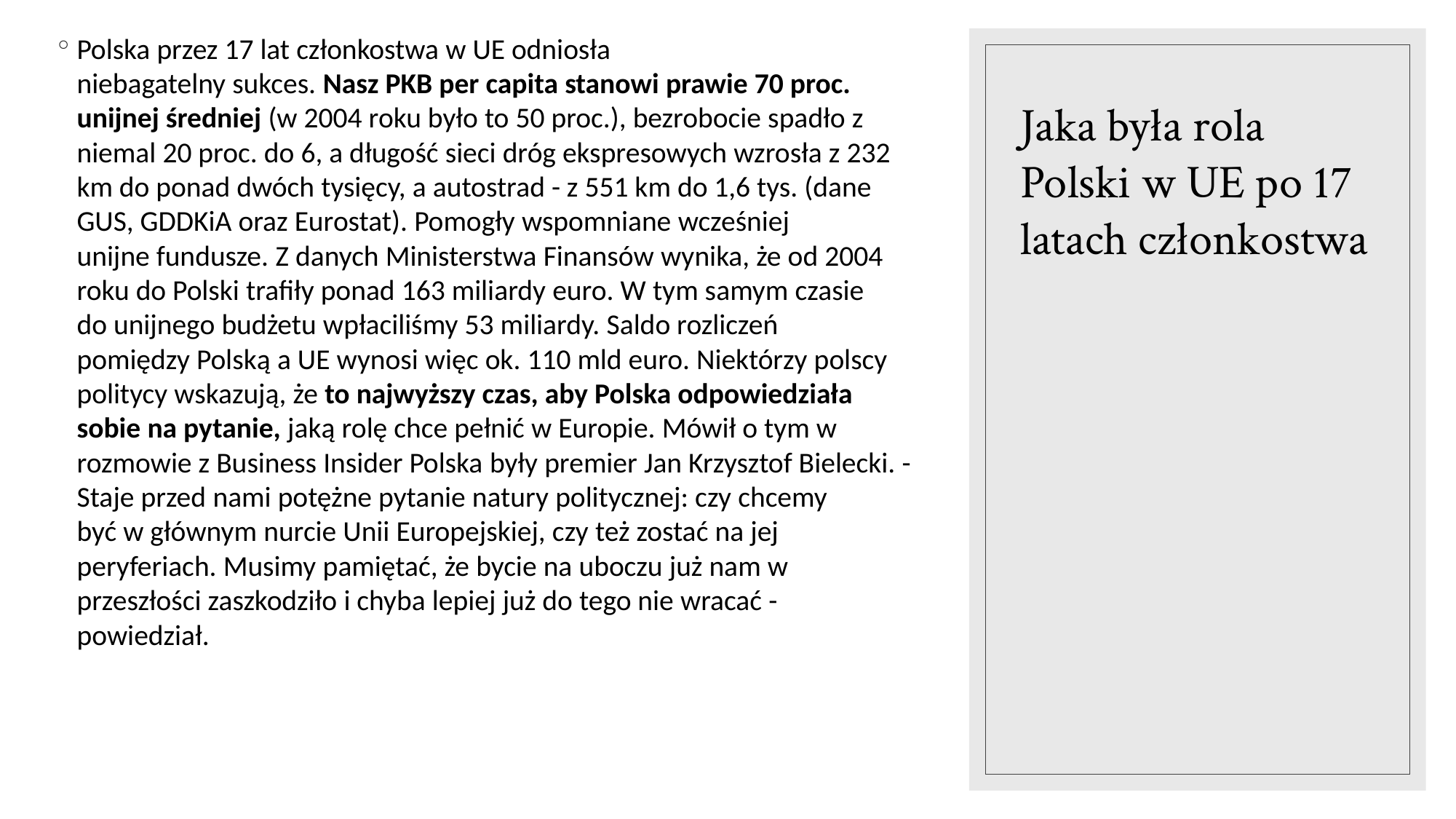

Polska przez 17 lat członkostwa w UE odniosła niebagatelny sukces. Nasz PKB per capita stanowi prawie 70 proc. unijnej średniej (w 2004 roku było to 50 proc.), bezrobocie spadło z niemal 20 proc. do 6, a długość sieci dróg ekspresowych wzrosła z 232 km do ponad dwóch tysięcy, a autostrad - z 551 km do 1,6 tys. (dane GUS, GDDKiA oraz Eurostat). Pomogły wspomniane wcześniej unijne fundusze. Z danych Ministerstwa Finansów wynika, że od 2004 roku do Polski trafiły ponad 163 miliardy euro. W tym samym czasie do unijnego budżetu wpłaciliśmy 53 miliardy. Saldo rozliczeń pomiędzy Polską a UE wynosi więc ok. 110 mld euro. Niektórzy polscy politycy wskazują, że to najwyższy czas, aby Polska odpowiedziała sobie na pytanie, jaką rolę chce pełnić w Europie. Mówił o tym w rozmowie z Business Insider Polska były premier Jan Krzysztof Bielecki. - Staje przed nami potężne pytanie natury politycznej: czy chcemy być w głównym nurcie Unii Europejskiej, czy też zostać na jej peryferiach. Musimy pamiętać, że bycie na uboczu już nam w przeszłości zaszkodziło i chyba lepiej już do tego nie wracać - powiedział.

# Jaka była rola Polski w UE po 17 latach członkostwa